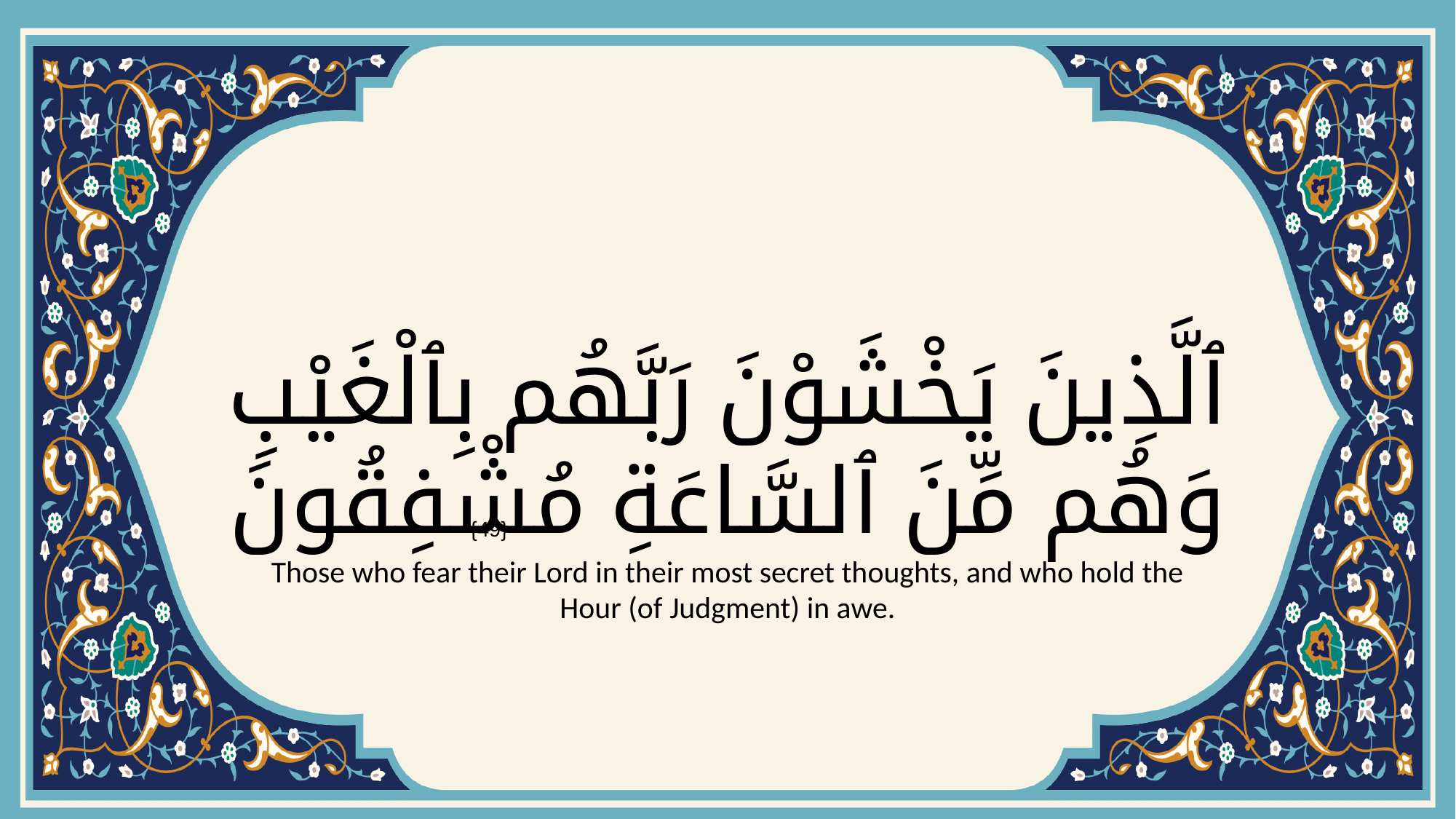

# ٱلَّذِينَ يَخْشَوْنَ رَبَّهُم بِٱلْغَيْبِ وَهُم مِّنَ ٱلسَّاعَةِ مُشْفِقُونَ
{49}
Those who fear their Lord in their most secret thoughts, and who hold the Hour (of Judgment) in awe.